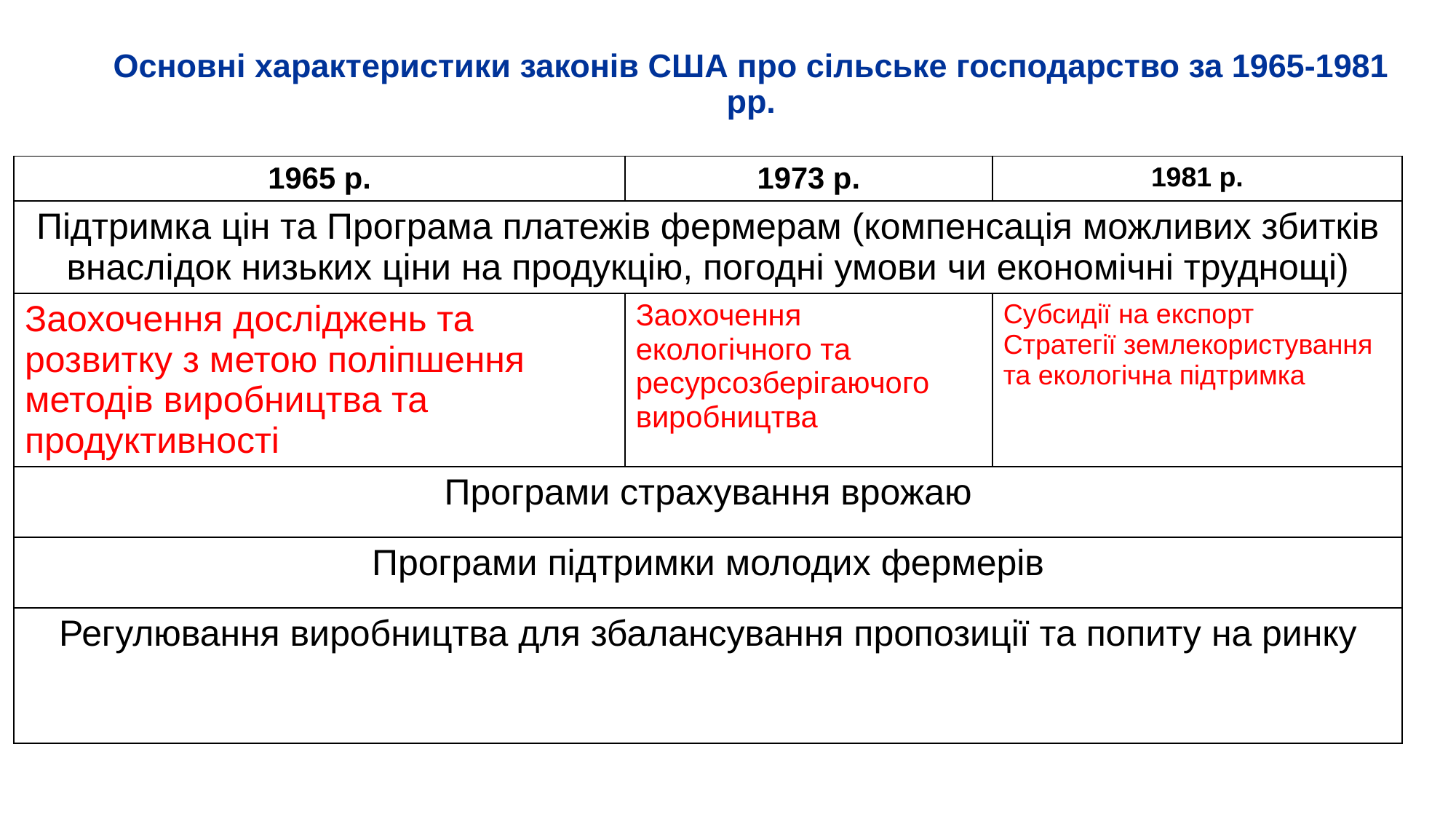

# Основні характеристики законів США про сільське господарство за 1965-1981 рр.
| 1965 р. | 1973 р. | 1981 р. |
| --- | --- | --- |
| Підтримка цін та Програма платежів фермерам (компенсація можливих збитків внаслідок низьких ціни на продукцію, погодні умови чи економічні труднощі) |  |  |
| Заохочення досліджень та розвитку з метою поліпшення методів виробництва та продуктивності | Заохочення екологічного та ресурсозберігаючого виробництва | Субсидії на експорт Стратегії землекористування та екологічна підтримка |
| Програми страхування врожаю |  |  |
| Програми підтримки молодих фермерів | Програми підтримки нових та молодих фермерів | Програми підтримки для молодих фермерів |
| Регулювання виробництва для збалансування пропозиції та попиту на ринку | Регулювання виробництва для збалансування пропозиції та попиту на ринку | Програми регулювання виробництва |